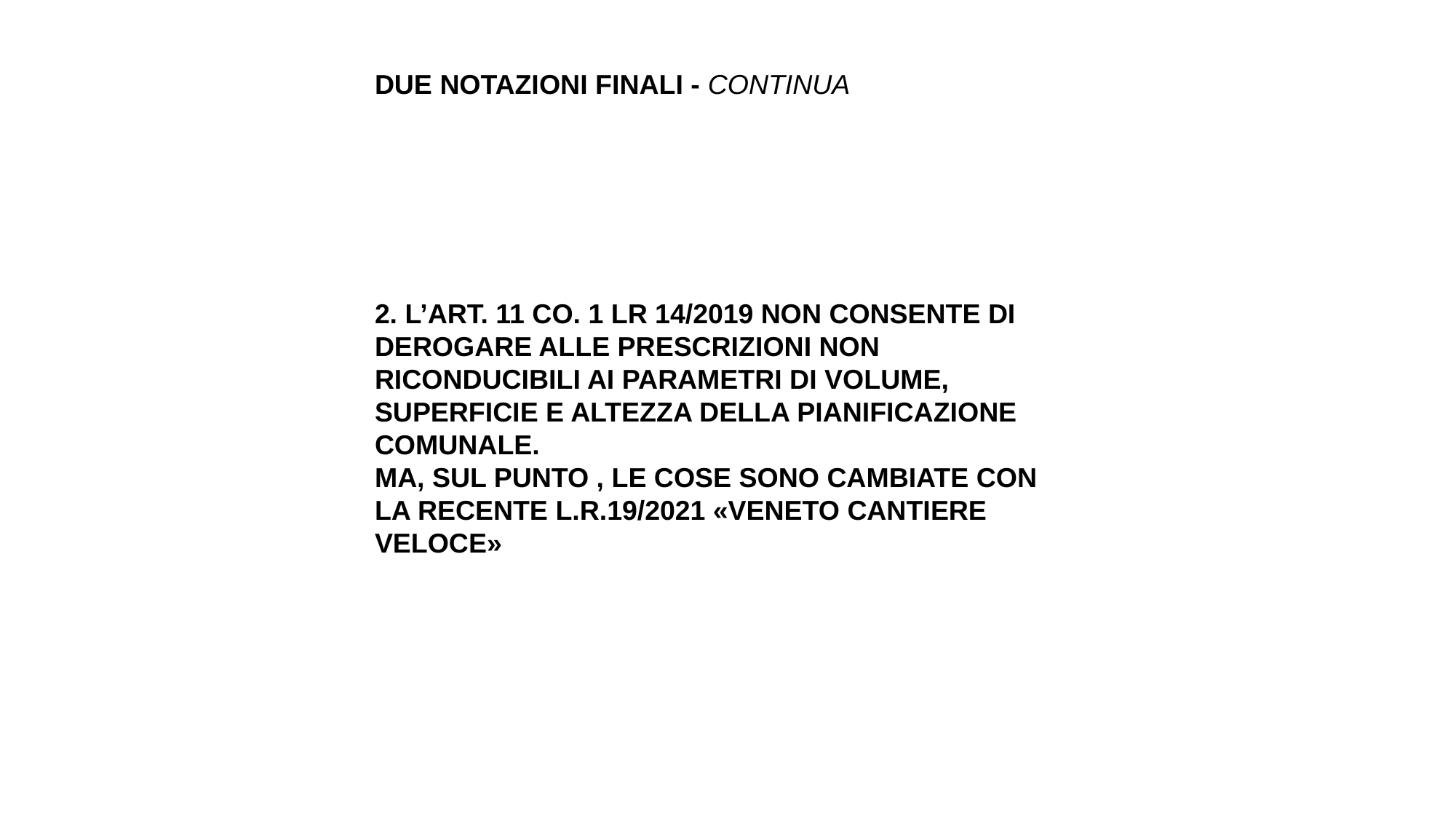

DUE NOTAZIONI FINALI - CONTINUA

2. L’ART. 11 CO. 1 LR 14/2019 NON CONSENTE DI DEROGARE ALLE PRESCRIZIONI NON RICONDUCIBILI AI PARAMETRI DI VOLUME, SUPERFICIE E ALTEZZA DELLA PIANIFICAZIONE COMUNALE.
MA, SUL PUNTO , LE COSE SONO CAMBIATE CON LA RECENTE L.R.19/2021 «VENETO CANTIERE VELOCE»